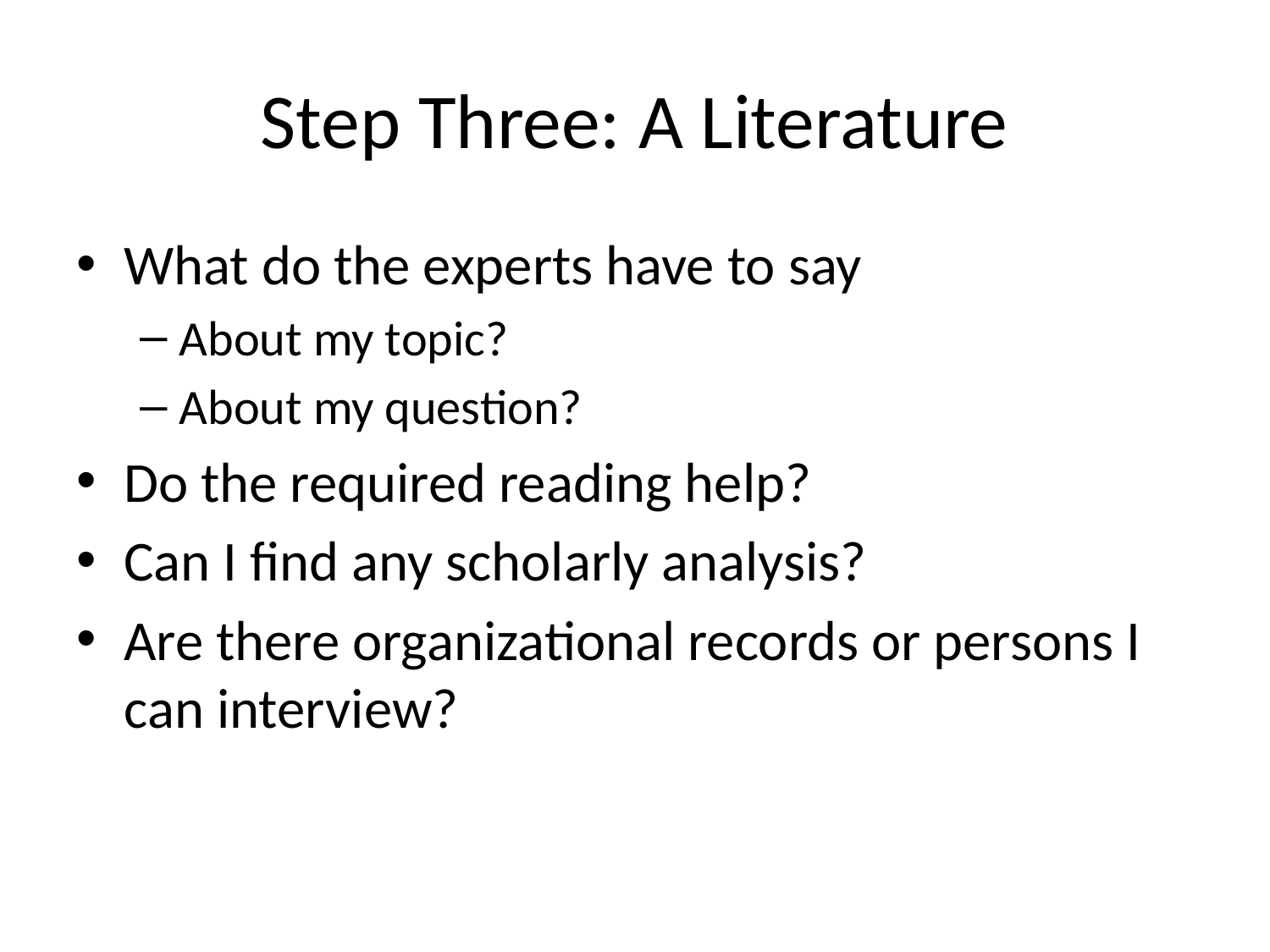

# Step Three: A Literature
What do the experts have to say
About my topic?
About my question?
Do the required reading help?
Can I find any scholarly analysis?
Are there organizational records or persons I can interview?